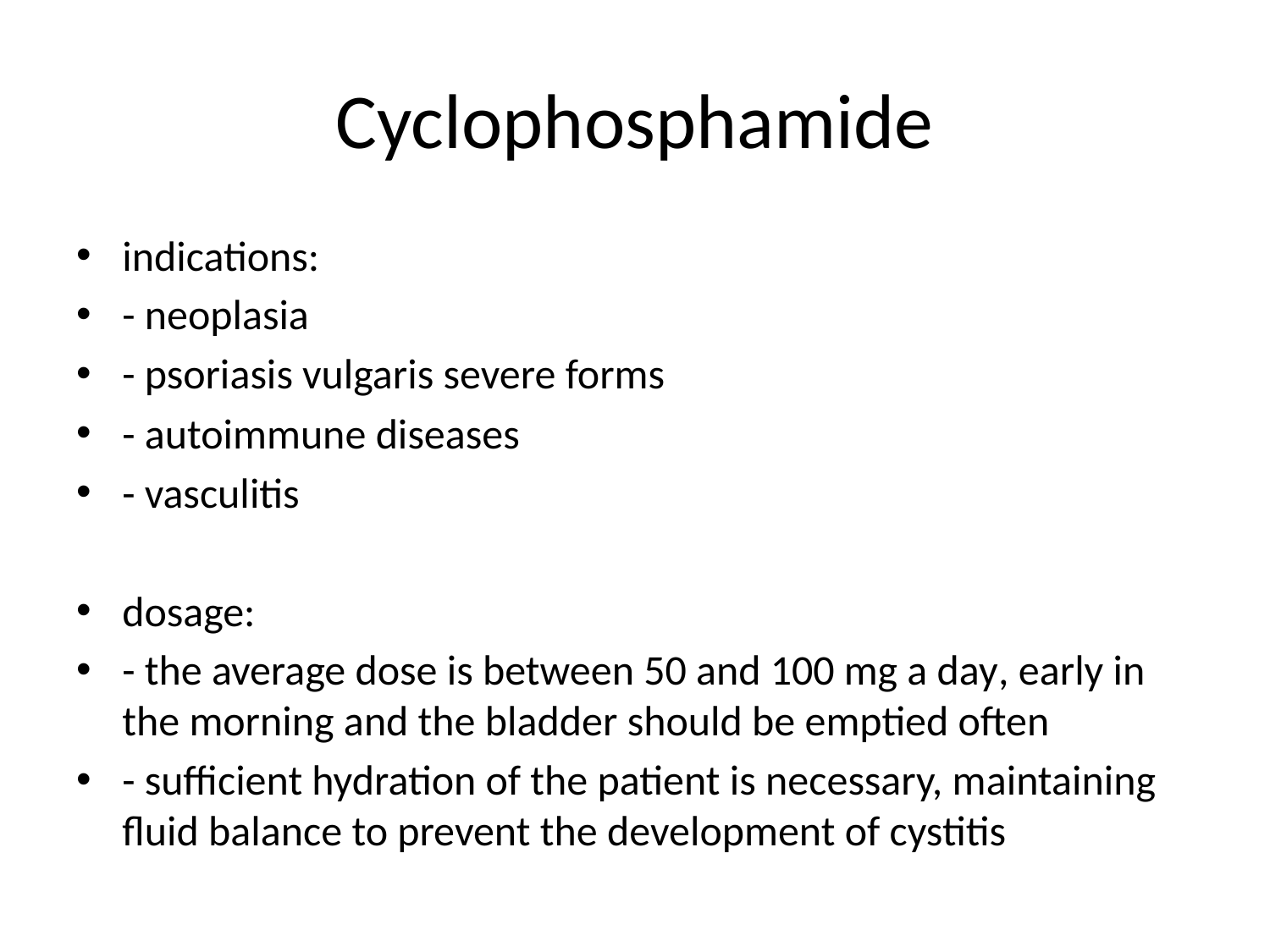

# Cyclophosphamide
indications:
- neoplasia
- psoriasis vulgaris severe forms
- autoimmune diseases
- vasculitis

dosage:
- the average dose is between 50 and 100 mg a day, early in the morning and the bladder should be emptied often
- sufficient hydration of the patient is necessary, maintaining fluid balance to prevent the development of cystitis